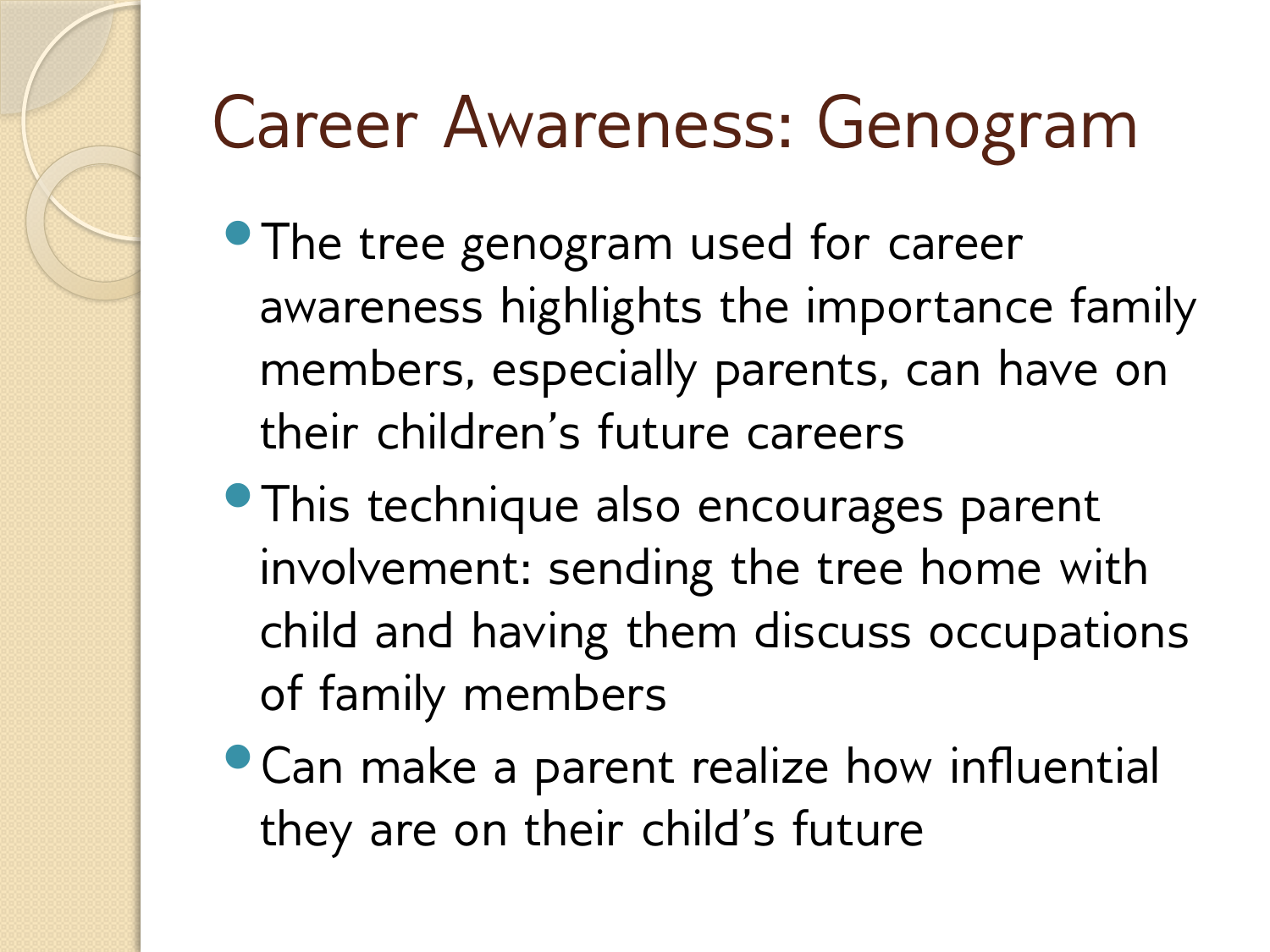

# Career Awareness: Genogram
The tree genogram used for career awareness highlights the importance family members, especially parents, can have on their children’s future careers
This technique also encourages parent involvement: sending the tree home with child and having them discuss occupations of family members
Can make a parent realize how influential they are on their child’s future